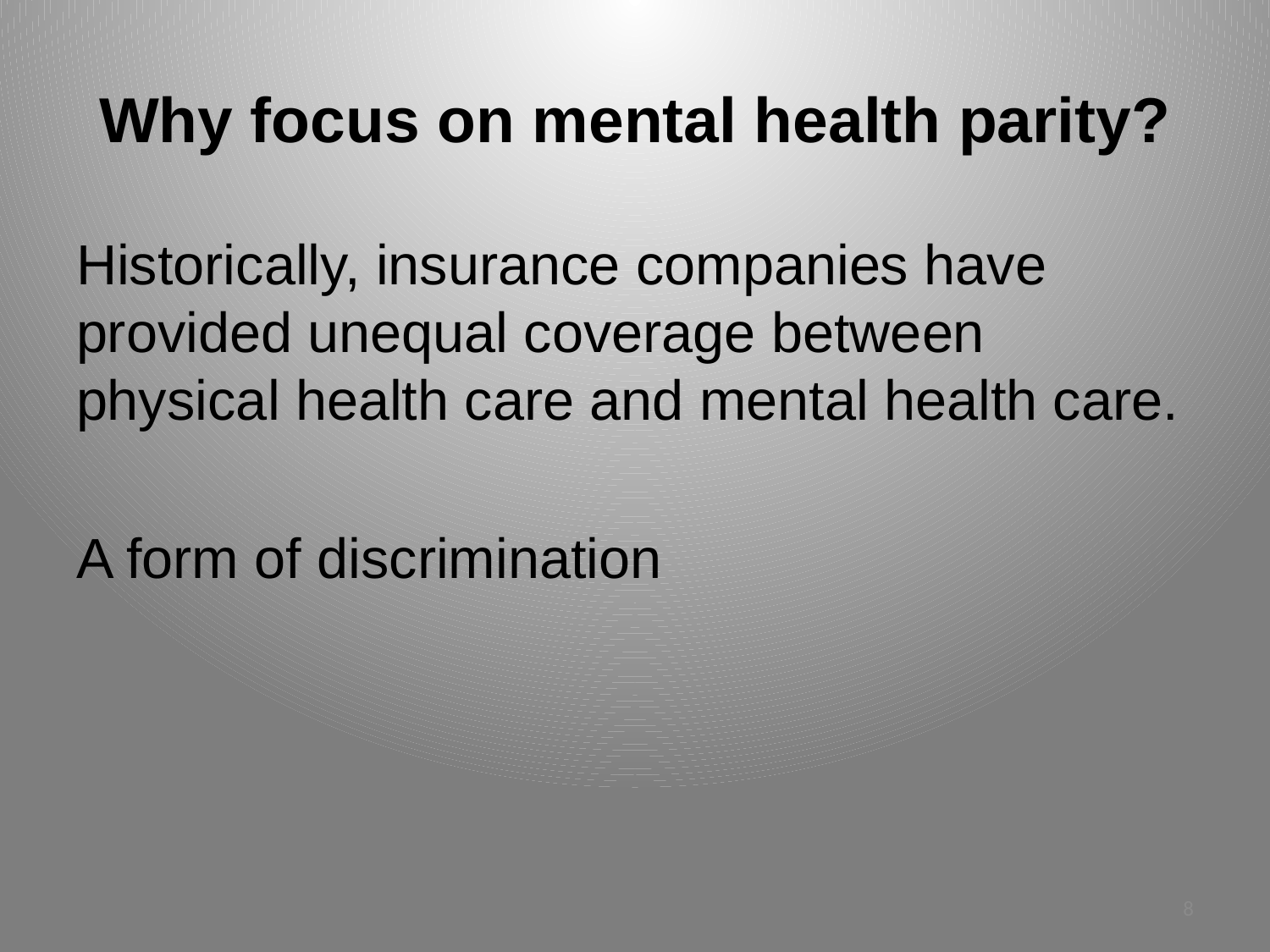

# Why focus on mental health parity?
Historically, insurance companies have provided unequal coverage between physical health care and mental health care.

A form of discrimination

8